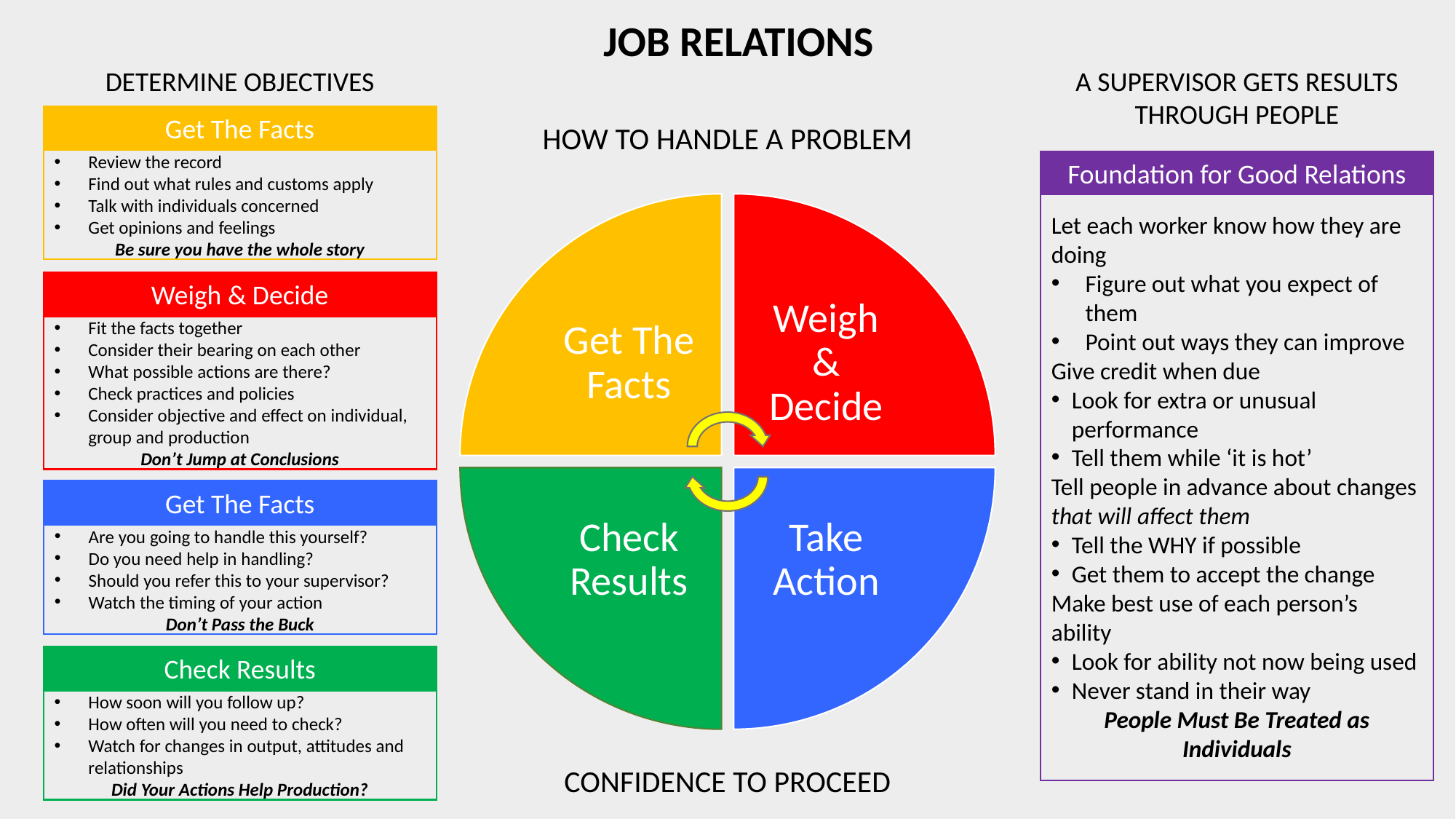

JOB RELATIONS
DETERMINE OBJECTIVES
Get The Facts
Review the record
Find out what rules and customs apply
Talk with individuals concerned
Get opinions and feelings
Be sure you have the whole story
Weigh & Decide
Fit the facts together
Consider their bearing on each other
What possible actions are there?
Check practices and policies
Consider objective and effect on individual, group and production
Don’t Jump at Conclusions
Get The Facts
Are you going to handle this yourself?
Do you need help in handling?
Should you refer this to your supervisor?
Watch the timing of your action
Don’t Pass the Buck
Check Results
How soon will you follow up?
How often will you need to check?
Watch for changes in output, attitudes and relationships
Did Your Actions Help Production?
A SUPERVISOR GETS RESULTS THROUGH PEOPLE
HOW TO HANDLE A PROBLEM
Foundation for Good Relations
Let each worker know how they are doing
Figure out what you expect of them
Point out ways they can improve
Give credit when due
Look for extra or unusual performance
Tell them while ‘it is hot’
Tell people in advance about changes that will affect them
Tell the WHY if possible
Get them to accept the change
Make best use of each person’s ability
Look for ability not now being used
Never stand in their way
People Must Be Treated as Individuals
Get The Facts
Weigh & Decide
Take Action
Check Results
CONFIDENCE TO PROCEED